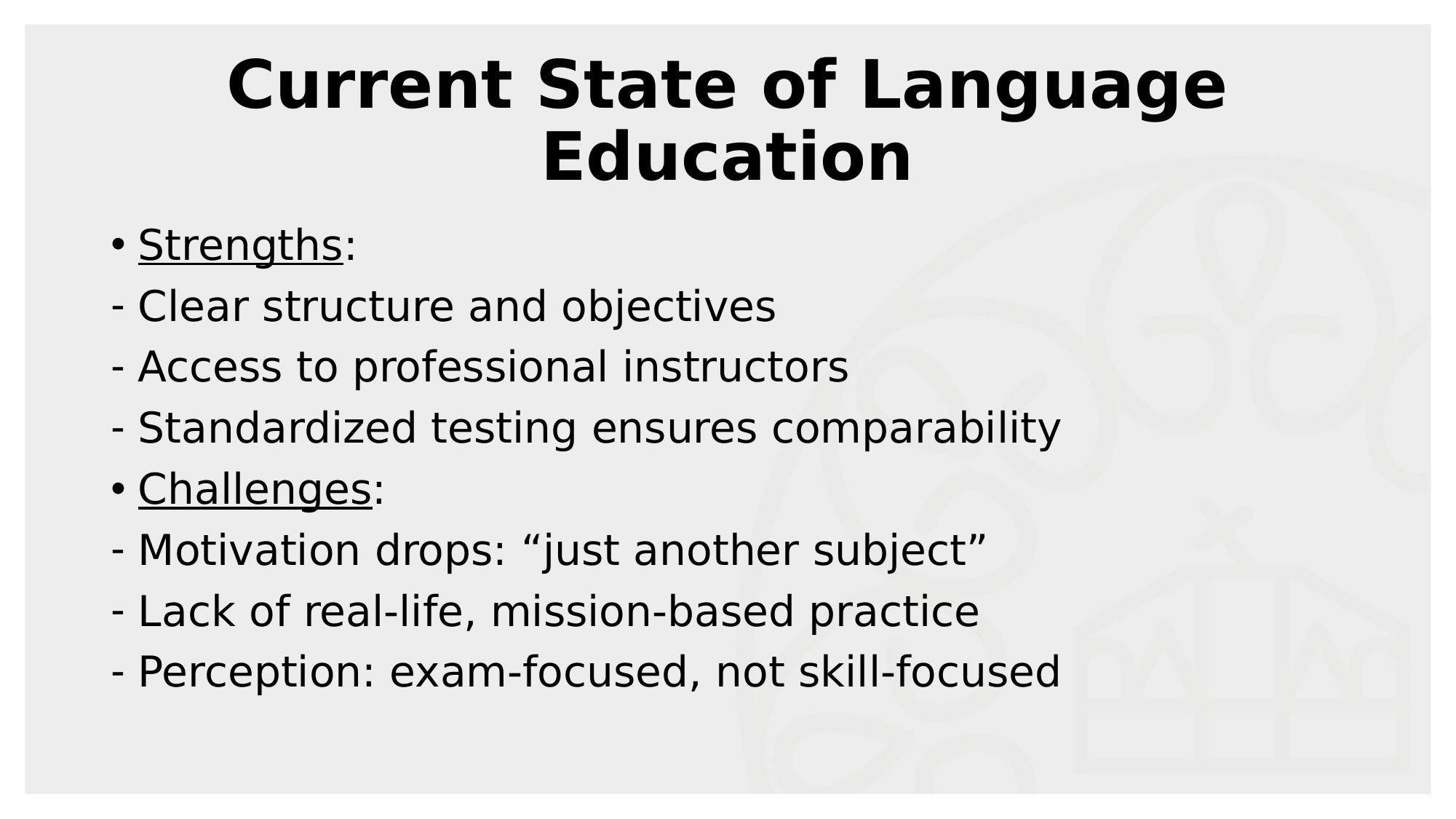

# Current State of Language Education
Strengths:
Clear structure and objectives
Access to professional instructors
Standardized testing ensures comparability
Challenges:
Motivation drops: “just another subject”
Lack of real-life, mission-based practice
Perception: exam-focused, not skill-focused